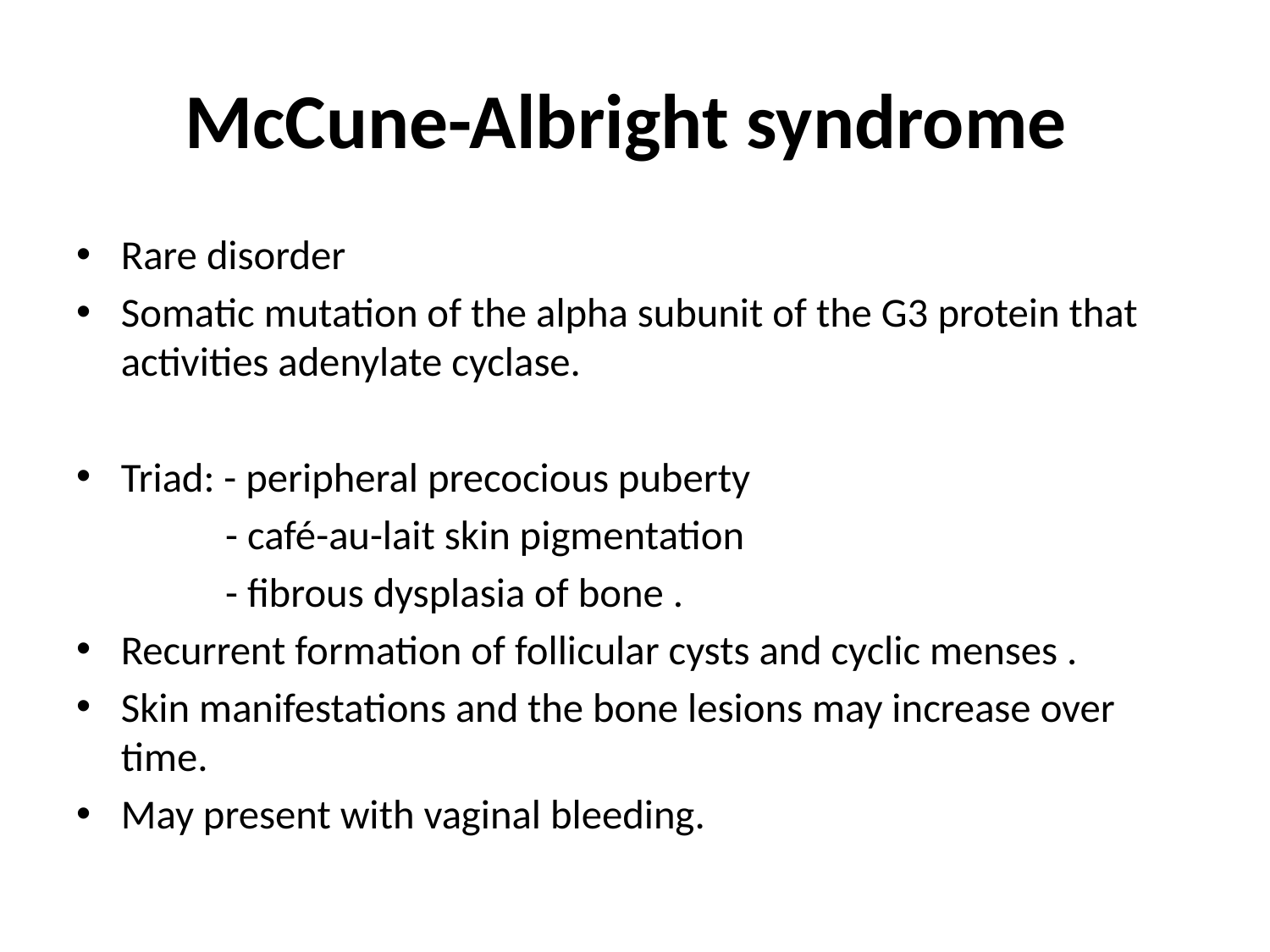

# McCune-Albright syndrome
Rare disorder
Somatic mutation of the alpha subunit of the G3 protein that activities adenylate cyclase.

Triad: - peripheral precocious puberty
                - café-au-lait skin pigmentation
                - fibrous dysplasia of bone .
Recurrent formation of follicular cysts and cyclic menses .
Skin manifestations and the bone lesions may increase over time.
May present with vaginal bleeding.